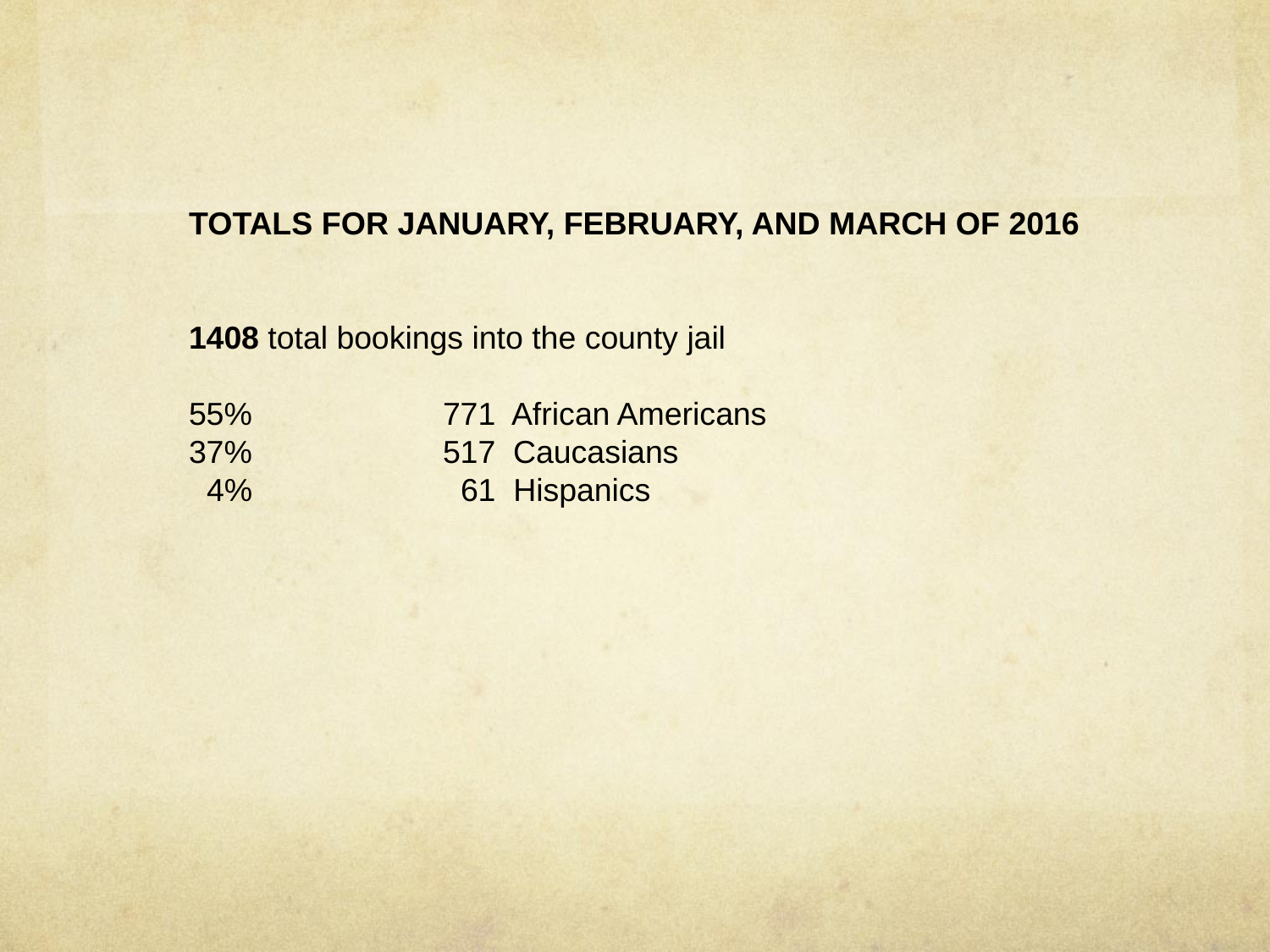

TOTALS FOR JANUARY, FEBRUARY, AND MARCH OF 2016

1408 total bookings into the county jail

55%   		771  African Americans
37%   		517  Caucasians
  4%      	 	  61  Hispanics